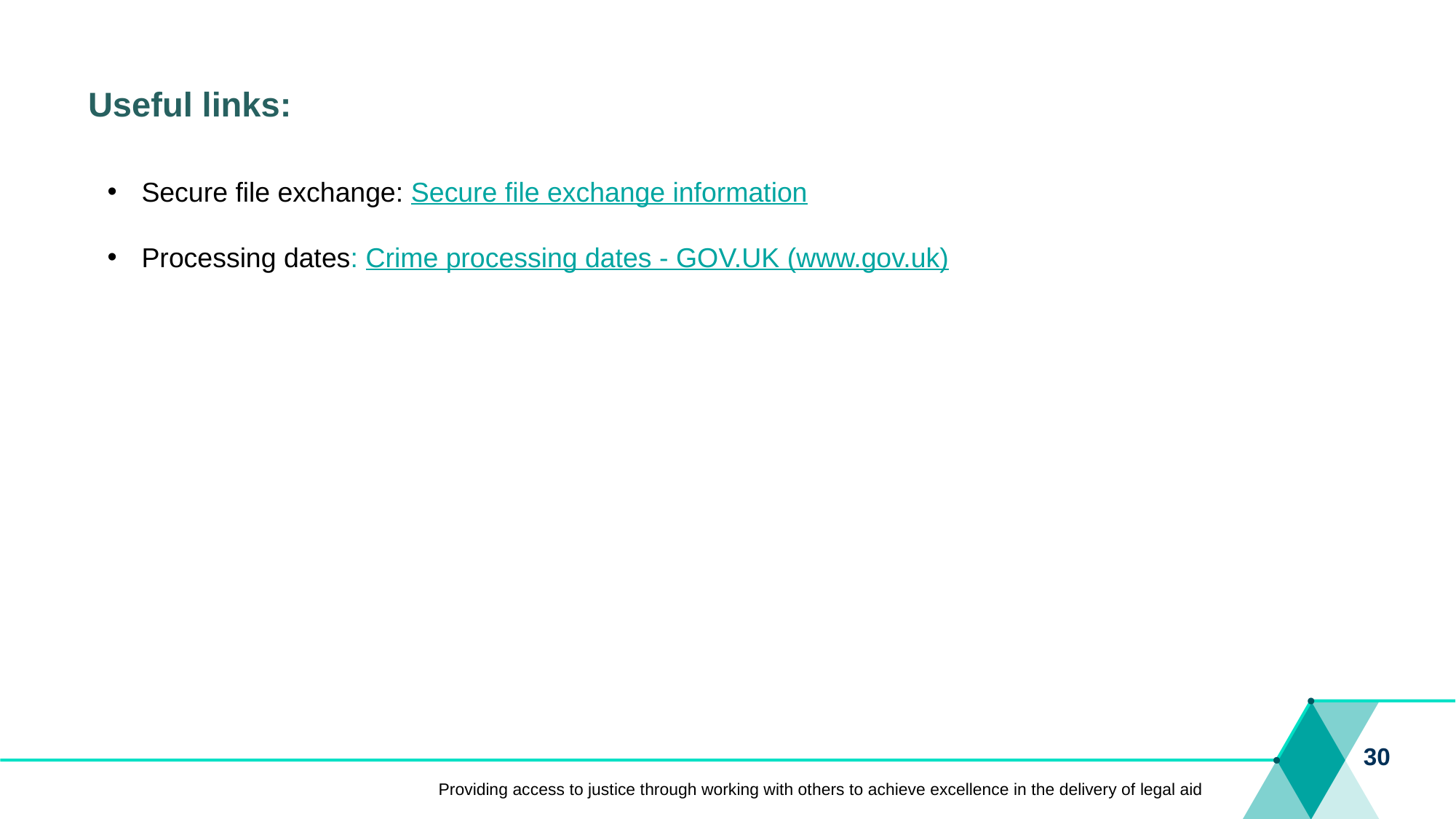

# Useful links:
Secure file exchange: Secure file exchange information
Processing dates: Crime processing dates - GOV.UK (www.gov.uk)
30
Providing access to justice through working with others to achieve excellence in the delivery of legal aid